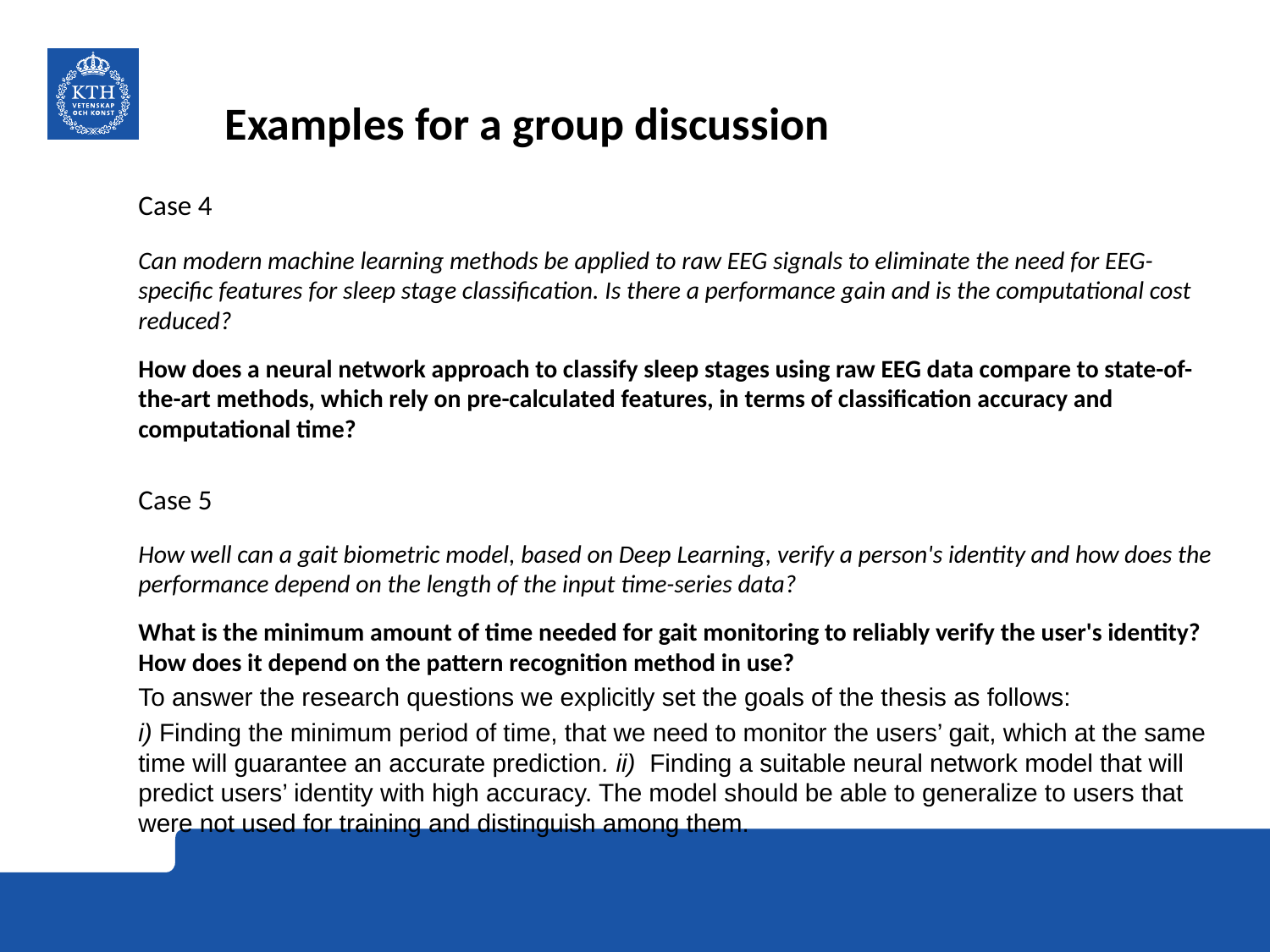

# Examples for a group discussion
Case 4
Can modern machine learning methods be applied to raw EEG signals to eliminate the need for EEG-specific features for sleep stage classification. Is there a performance gain and is the computational cost reduced?
How does a neural network approach to classify sleep stages using raw EEG data compare to state-of-the-art methods, which rely on pre-calculated features, in terms of classification accuracy and computational time?

Case 5
How well can a gait biometric model, based on Deep Learning, verify a person's identity and how does the performance depend on the length of the input time-series data?
What is the minimum amount of time needed for gait monitoring to reliably verify the user's identity? How does it depend on the pattern recognition method in use?
To answer the research questions we explicitly set the goals of the thesis as follows:
i) Finding the minimum period of time, that we need to monitor the users’ gait, which at the same time will guarantee an accurate prediction. ii)  Finding a suitable neural network model that will predict users’ identity with high accuracy. The model should be able to generalize to users that were not used for training and distinguish among them.